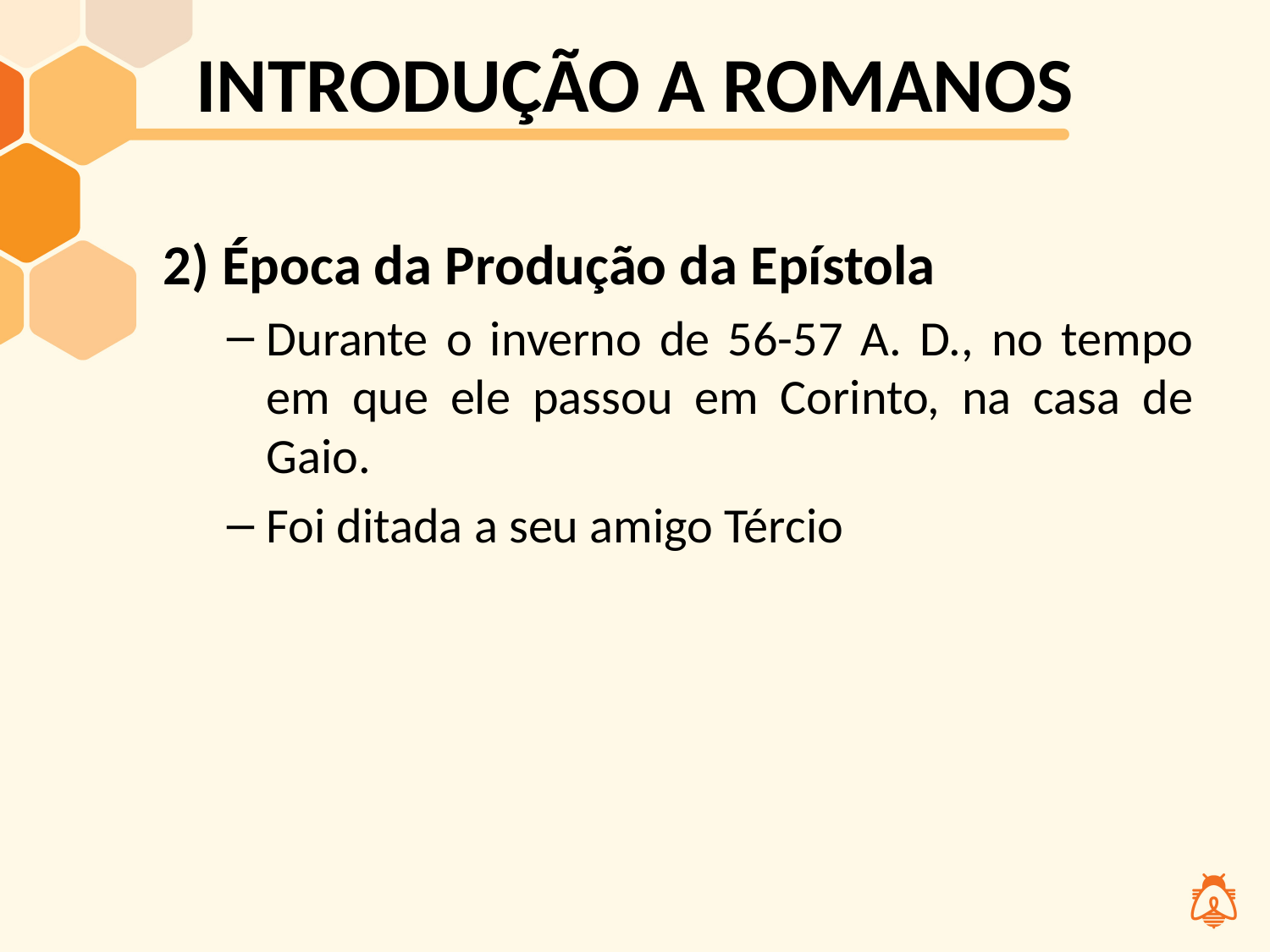

# INTRODUÇÃO A ROMANOS
2) Época da Produção da Epístola
Durante o inverno de 56-57 A. D., no tempo em que ele passou em Corinto, na casa de Gaio.
Foi ditada a seu amigo Tércio